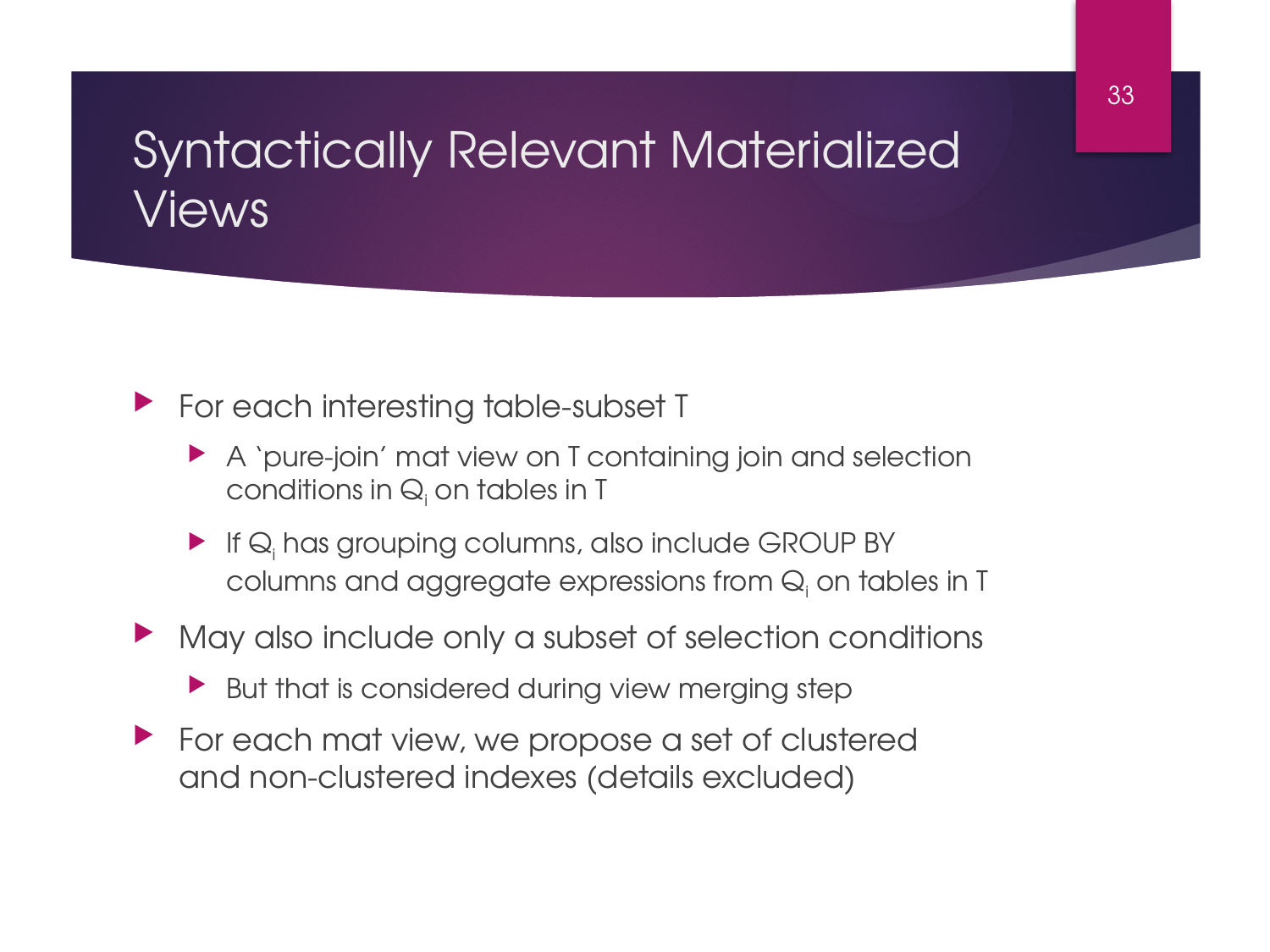

33
# Syntactically Relevant Materialized Views
For each interesting table-subset T
A ‘pure-join’ mat view on T containing join and selection conditions in Qi on tables in T
If Qi has grouping columns, also include GROUP BY columns and aggregate expressions from Qi on tables in T
May also include only a subset of selection conditions
But that is considered during view merging step
For each mat view, we propose a set of clustered and non-clustered indexes (details excluded)